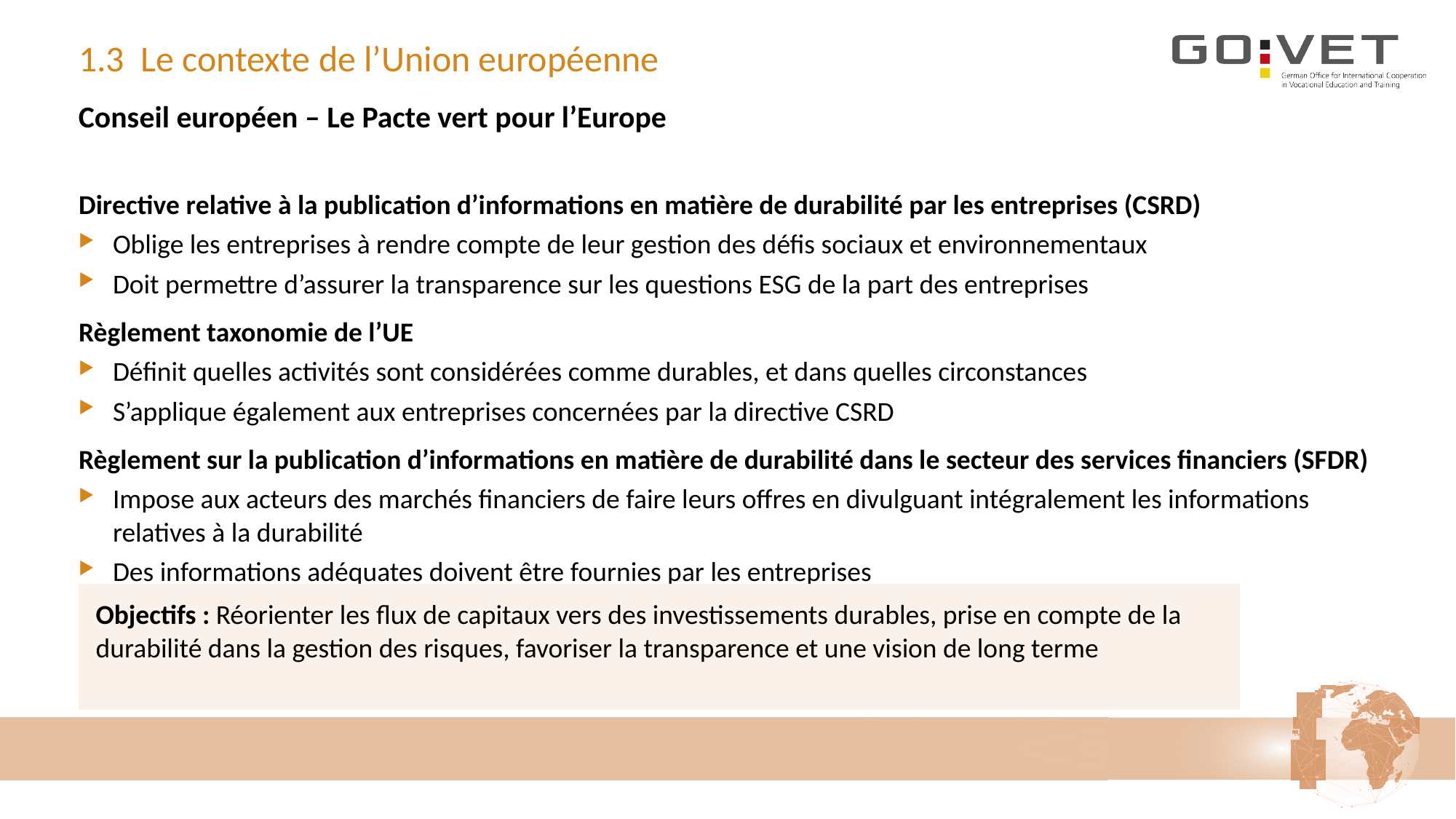

# 1.3  Le contexte de l’Union européenne
Conseil européen – Le Pacte vert pour l’Europe
Directive relative à la publication d’informations en matière de durabilité par les entreprises (CSRD)
Oblige les entreprises à rendre compte de leur gestion des défis sociaux et environnementaux
Doit permettre d’assurer la transparence sur les questions ESG de la part des entreprises
Règlement taxonomie de l’UE
Définit quelles activités sont considérées comme durables, et dans quelles circonstances
S’applique également aux entreprises concernées par la directive CSRD
Règlement sur la publication d’informations en matière de durabilité dans le secteur des services financiers (SFDR)
Impose aux acteurs des marchés financiers de faire leurs offres en divulguant intégralement les informations relatives à la durabilité
Des informations adéquates doivent être fournies par les entreprises

Objectifs : Réorienter les flux de capitaux vers des investissements durables, prise en compte de la durabilité dans la gestion des risques, favoriser la transparence et une vision de long terme